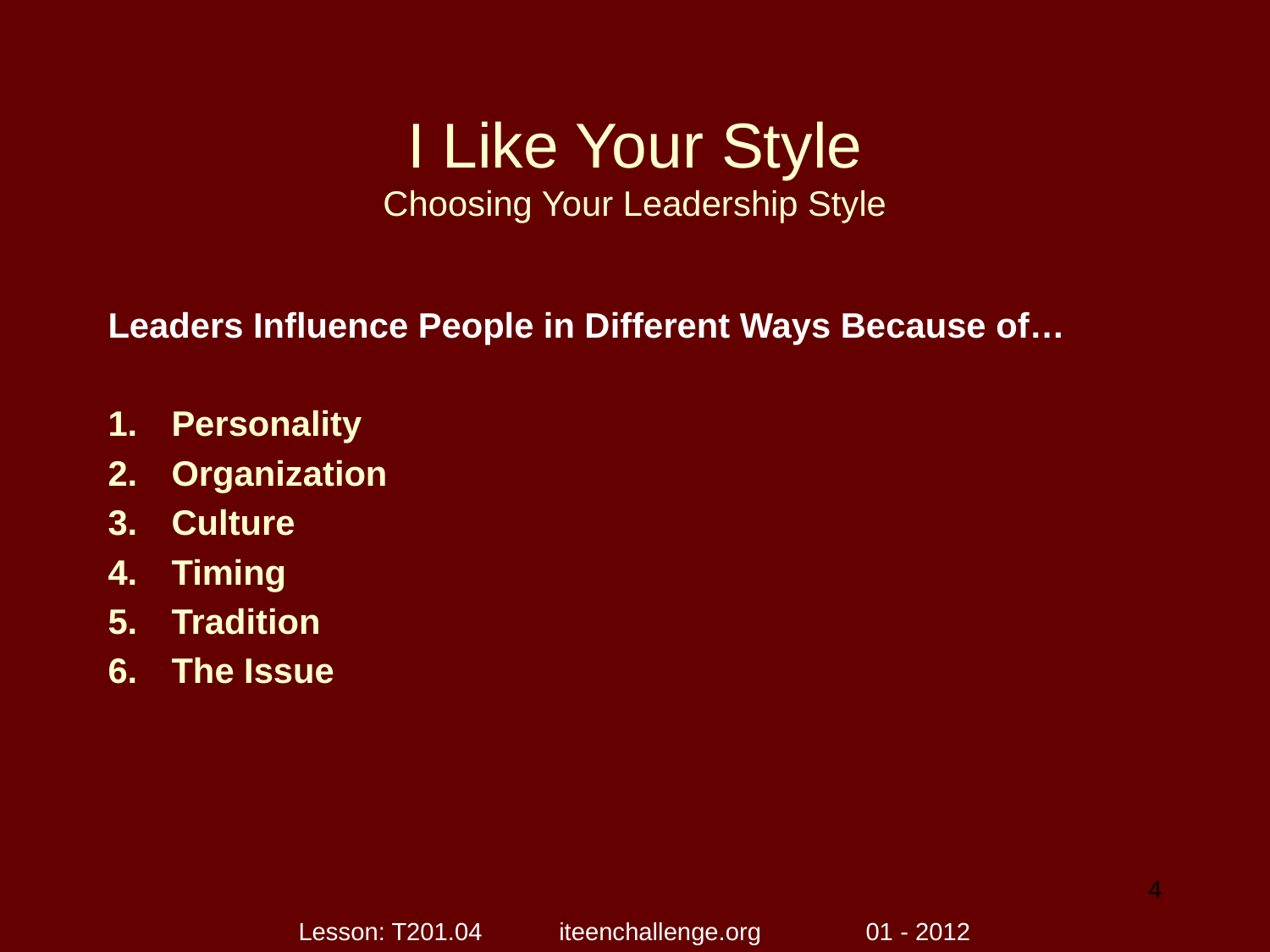

# I Like Your Style Choosing Your Leadership Style
Leaders Influence People in Different Ways Because of…

Personality
Organization
Culture
Timing
Tradition
The Issue
4
Lesson: T201.04           iteenchallenge.org               01 - 2012